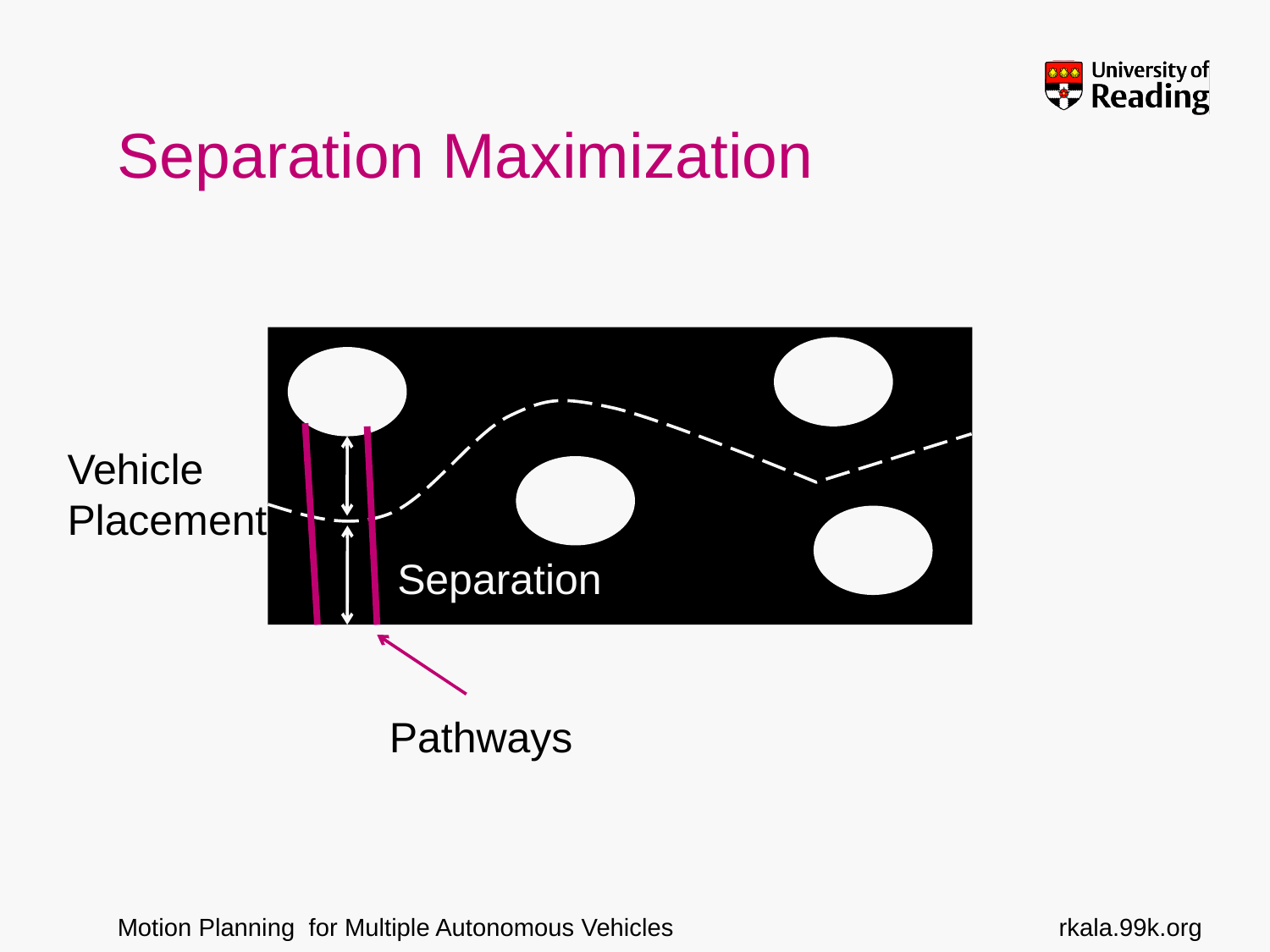

# Separation Maximization

Vehicle Placement

Separation
Pathways
rkala.99k.org